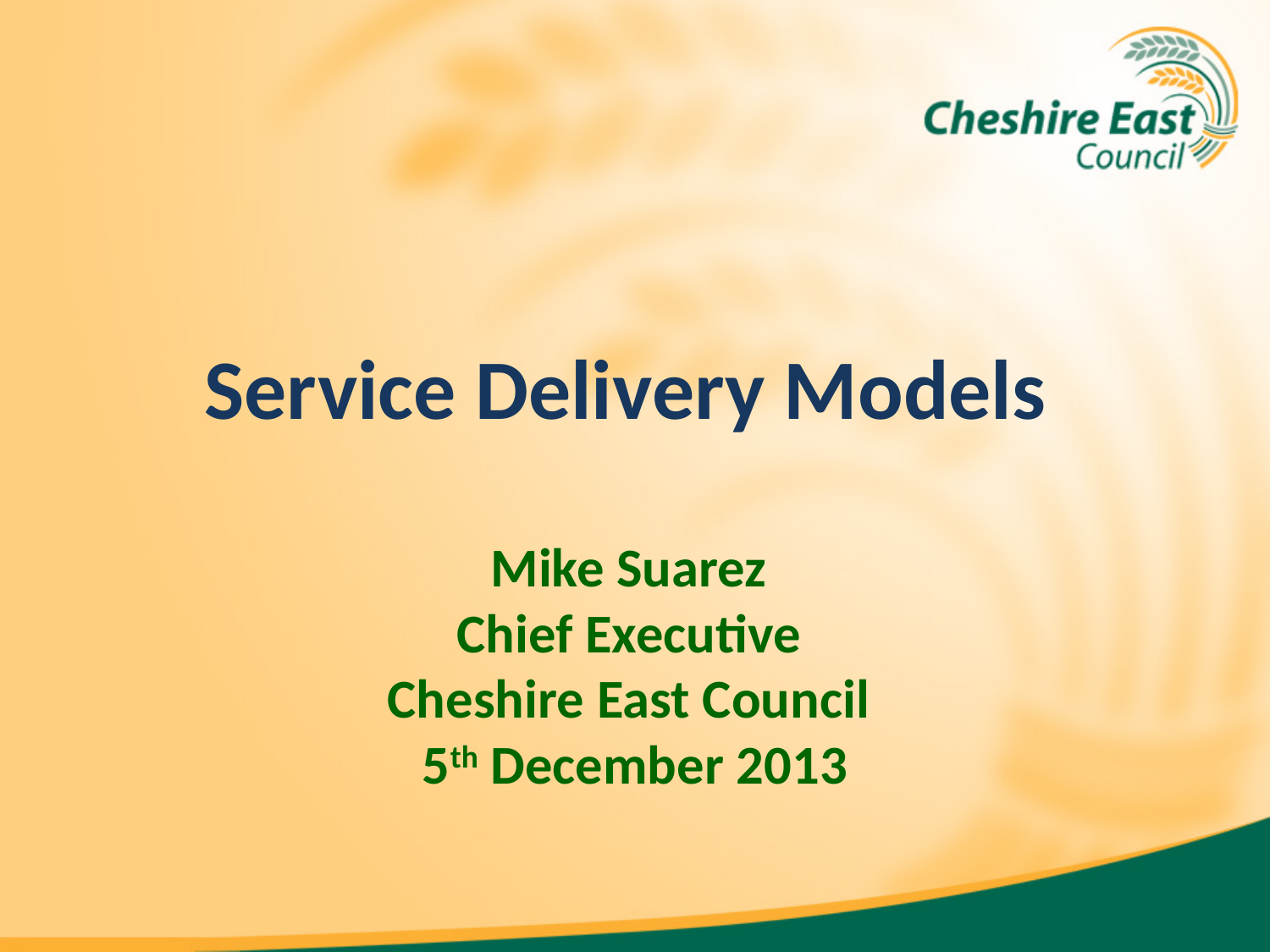

# Service Delivery Models
Mike Suarez
Chief Executive
Cheshire East Council
5th December 2013